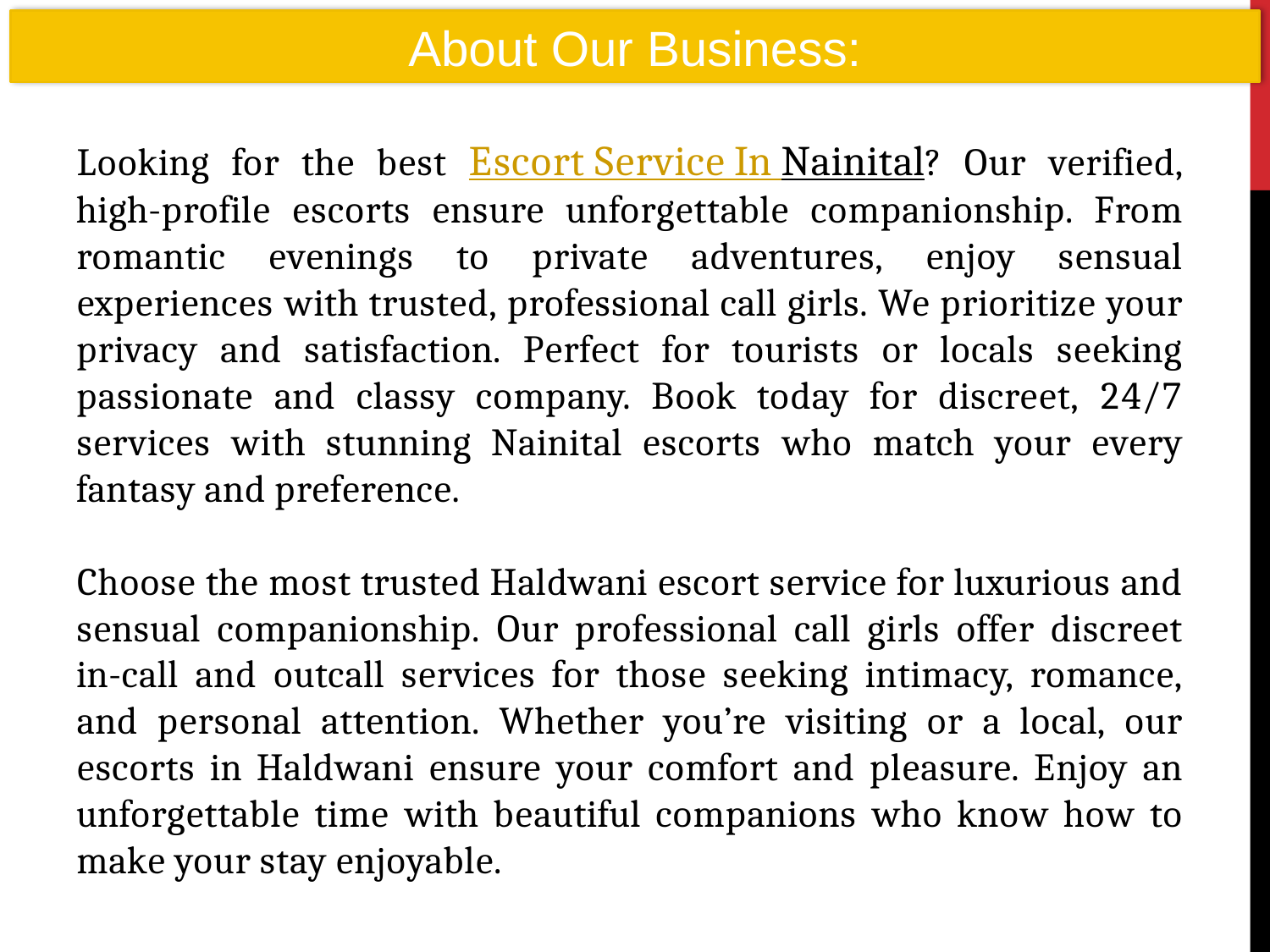

About Our Business:
Looking for the best Escort Service In Nainital? Our verified, high-profile escorts ensure unforgettable companionship. From romantic evenings to private adventures, enjoy sensual experiences with trusted, professional call girls. We prioritize your privacy and satisfaction. Perfect for tourists or locals seeking passionate and classy company. Book today for discreet, 24/7 services with stunning Nainital escorts who match your every fantasy and preference.

Choose the most trusted Haldwani escort service for luxurious and sensual companionship. Our professional call girls offer discreet in-call and outcall services for those seeking intimacy, romance, and personal attention. Whether you’re visiting or a local, our escorts in Haldwani ensure your comfort and pleasure. Enjoy an unforgettable time with beautiful companions who know how to make your stay enjoyable.